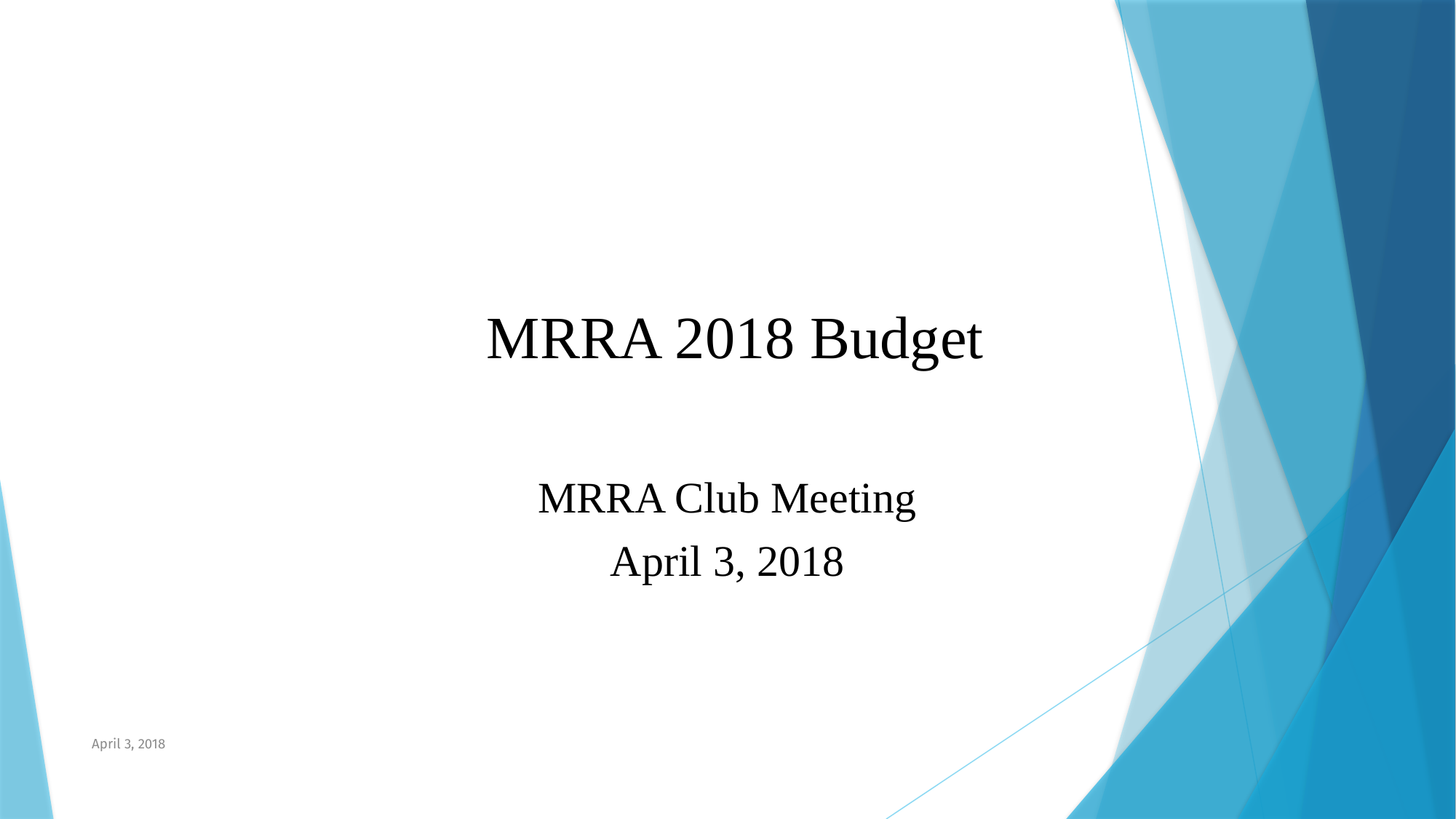

MRRA 2018 Budget
MRRA Club Meeting
April 3, 2018
April 3, 2018